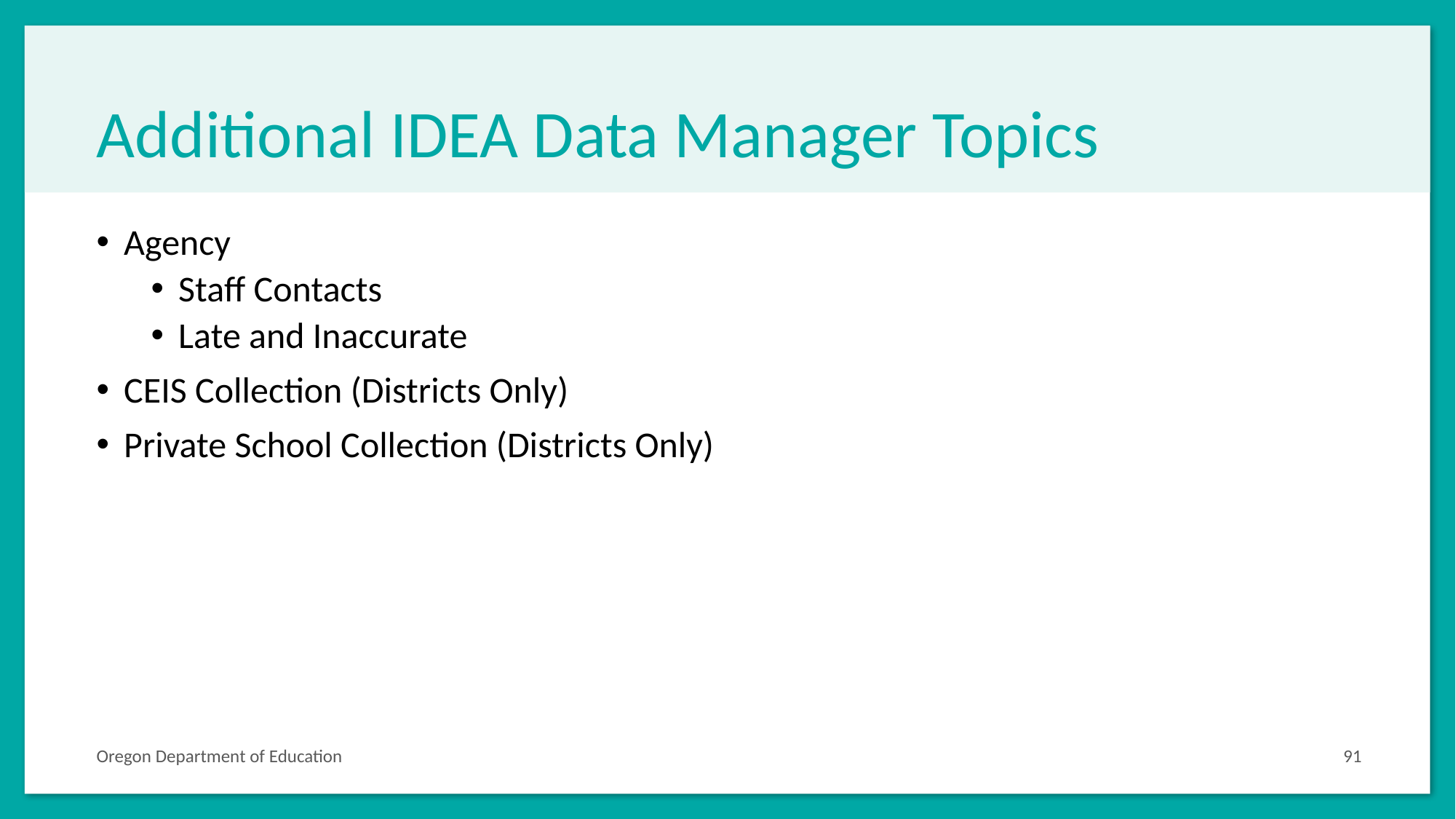

# Additional IDEA Data Manager Topics
Agency
Staff Contacts
Late and Inaccurate
CEIS Collection (Districts Only)
Private School Collection (Districts Only)
Oregon Department of Education
91